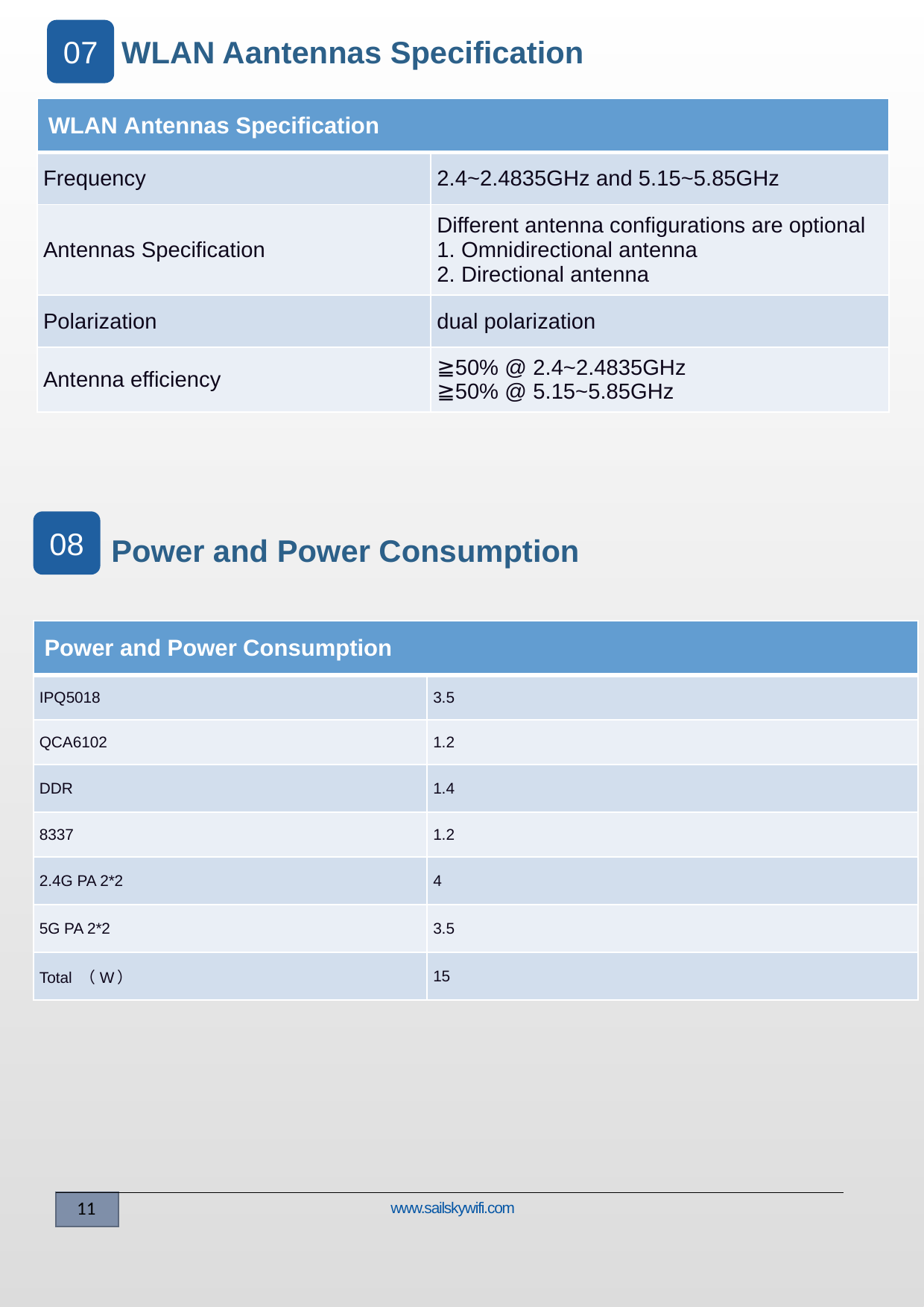

07
WLAN Aantennas Specification
| WLAN Antennas Specification |  |
| --- | --- |
| Frequency | 2.4~2.4835GHz and 5.15~5.85GHz |
| Antennas Specification | Different antenna configurations are optional 1. Omnidirectional antenna 2. Directional antenna |
| Polarization | dual polarization |
| Antenna efficiency | ≧50% @ 2.4~2.4835GHz ≧50% @ 5.15~5.85GHz |
08
Power and Power Consumption
| Power and Power Consumption |  |
| --- | --- |
| IPQ5018 | 3.5 |
| QCA6102 | 1.2 |
| DDR | 1.4 |
| 8337 | 1.2 |
| 2.4G PA 2\*2 | 4 |
| 5G PA 2\*2 | 3.5 |
| Total （W） | 15 |

www.sailskywifi.com
11